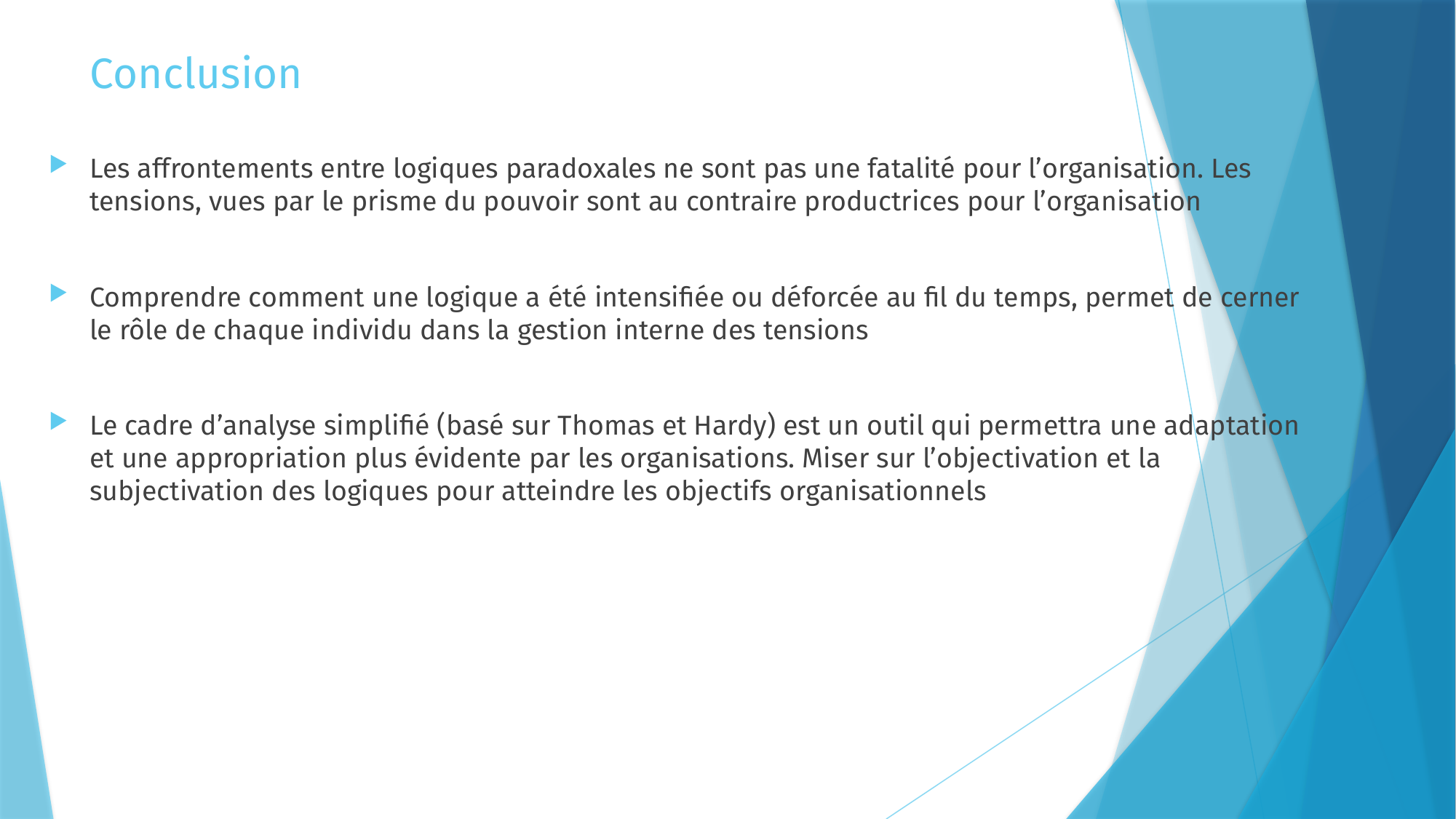

# Conclusion
Les affrontements entre logiques paradoxales ne sont pas une fatalité pour l’organisation. Les tensions, vues par le prisme du pouvoir sont au contraire productrices pour l’organisation

Comprendre comment une logique a été intensifiée ou déforcée au fil du temps, permet de cerner le rôle de chaque individu dans la gestion interne des tensions

Le cadre d’analyse simplifié (basé sur Thomas et Hardy) est un outil qui permettra une adaptation et une appropriation plus évidente par les organisations. Miser sur l’objectivation et la subjectivation des logiques pour atteindre les objectifs organisationnels